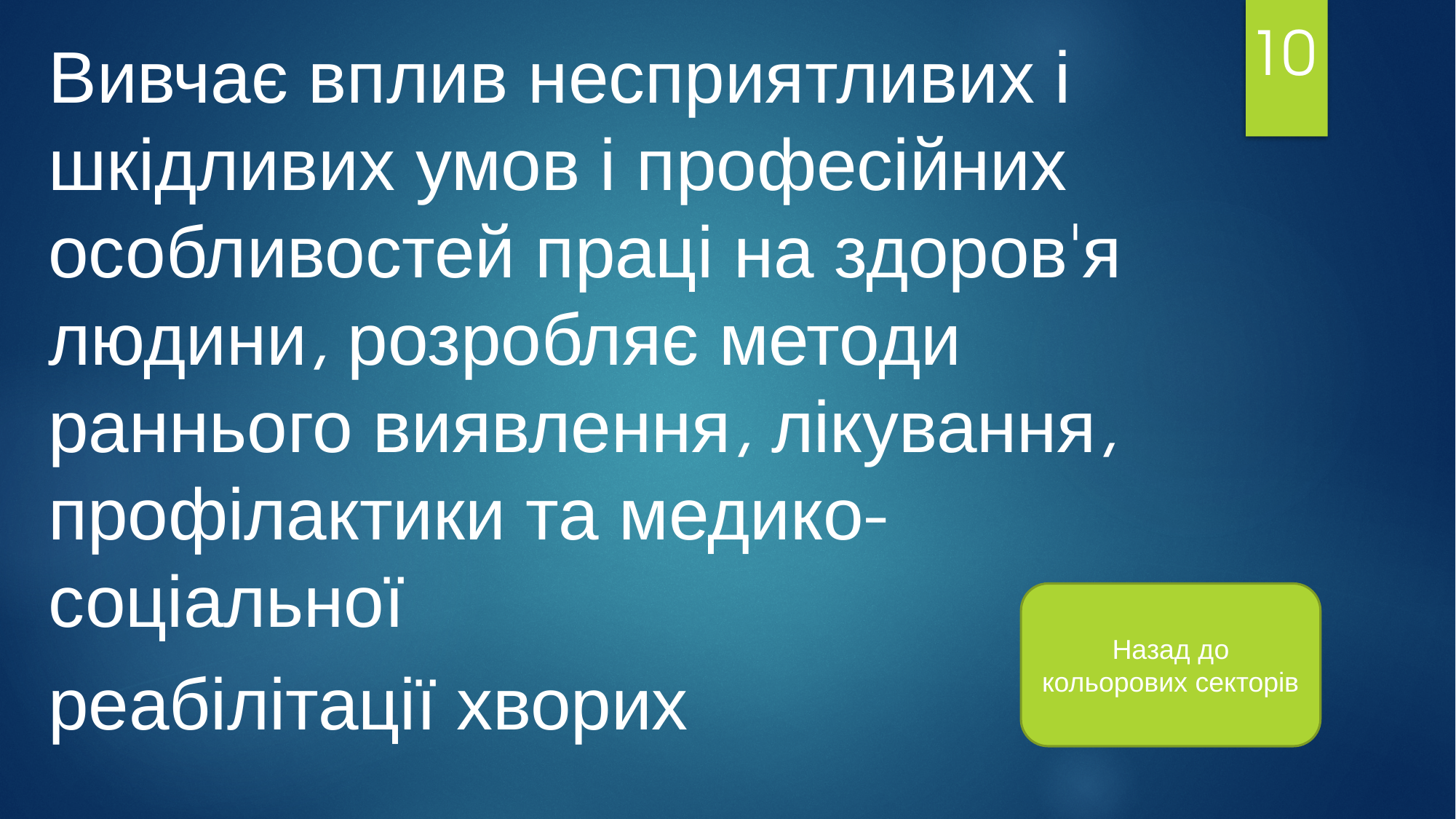

10
Вивчає вплив несприятливих і шкідливих умов і професійних особливостей праці на здоров'я людини, розробляє методи раннього виявлення, лікування, профілактики та медико-соціальної
реабілітації хворих
Назад до кольорових секторів